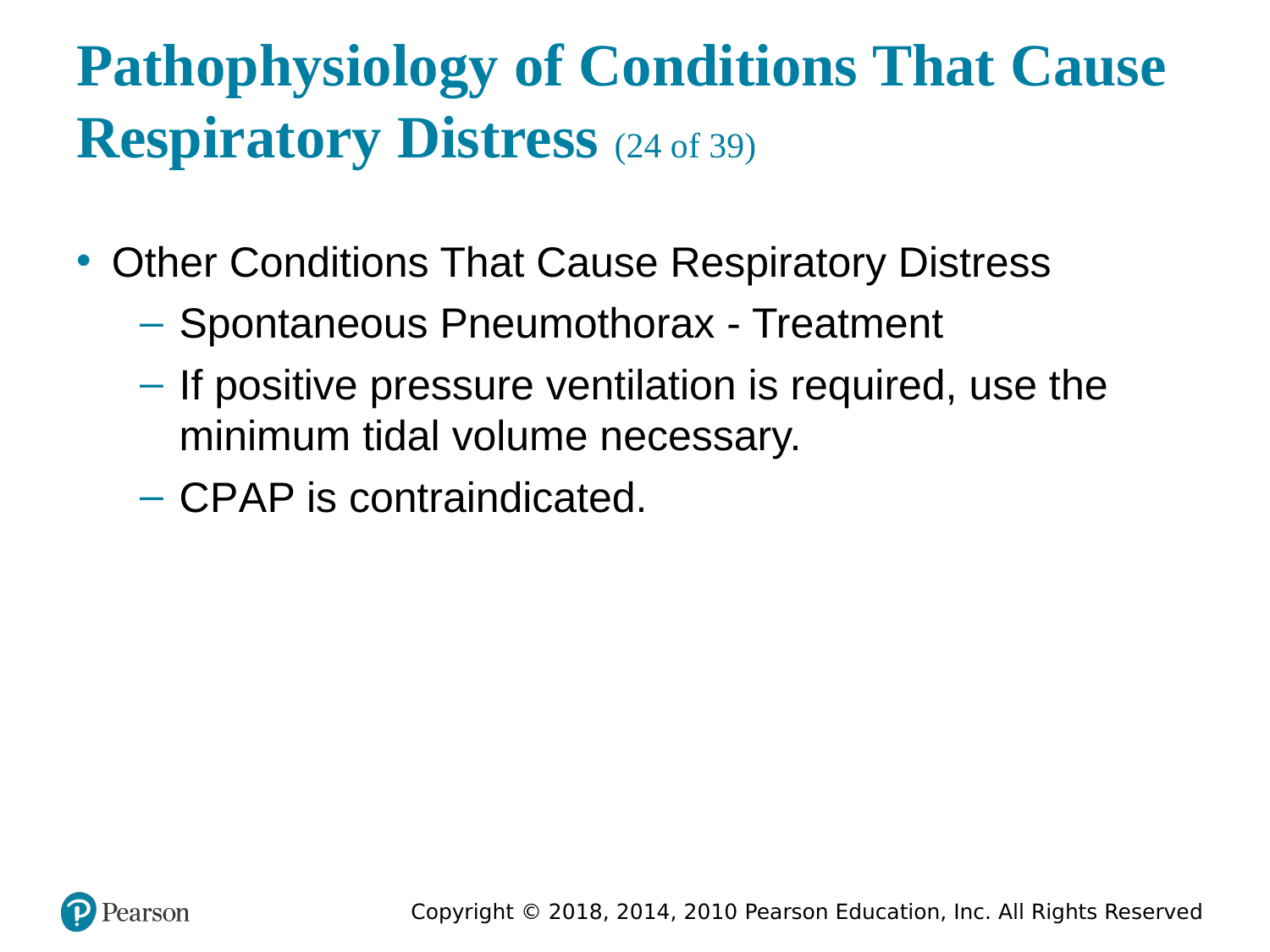

# Pathophysiology of Conditions That Cause Respiratory Distress (24 of 39)
Other Conditions That Cause Respiratory Distress
Spontaneous Pneumothorax - Treatment
If positive pressure ventilation is required, use the minimum tidal volume necessary.
C P A P is contraindicated.